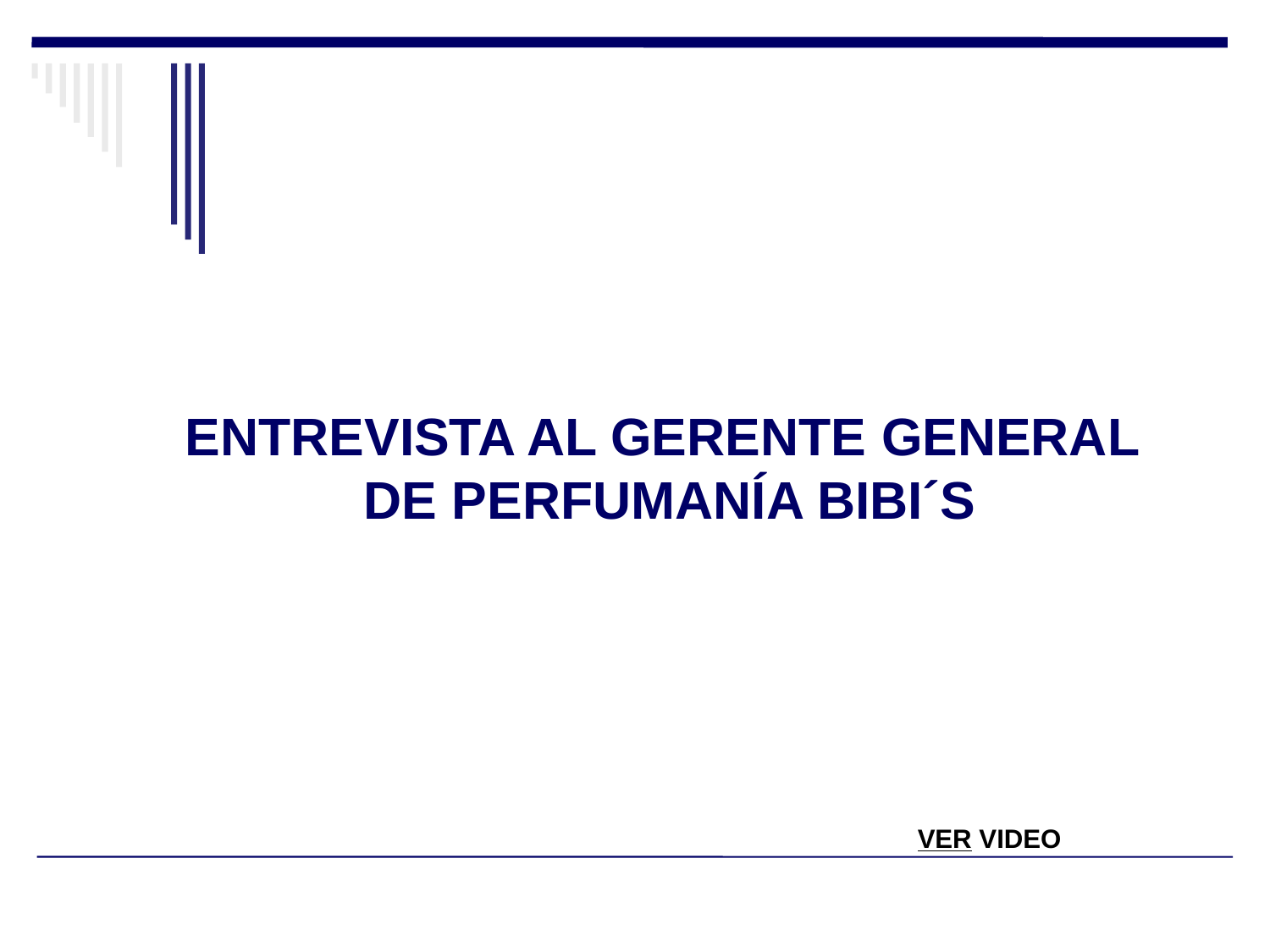

# ENTREVISTA AL GERENTE GENERAL DE PERFUMANÍA BIBI´S
VER VIDEO